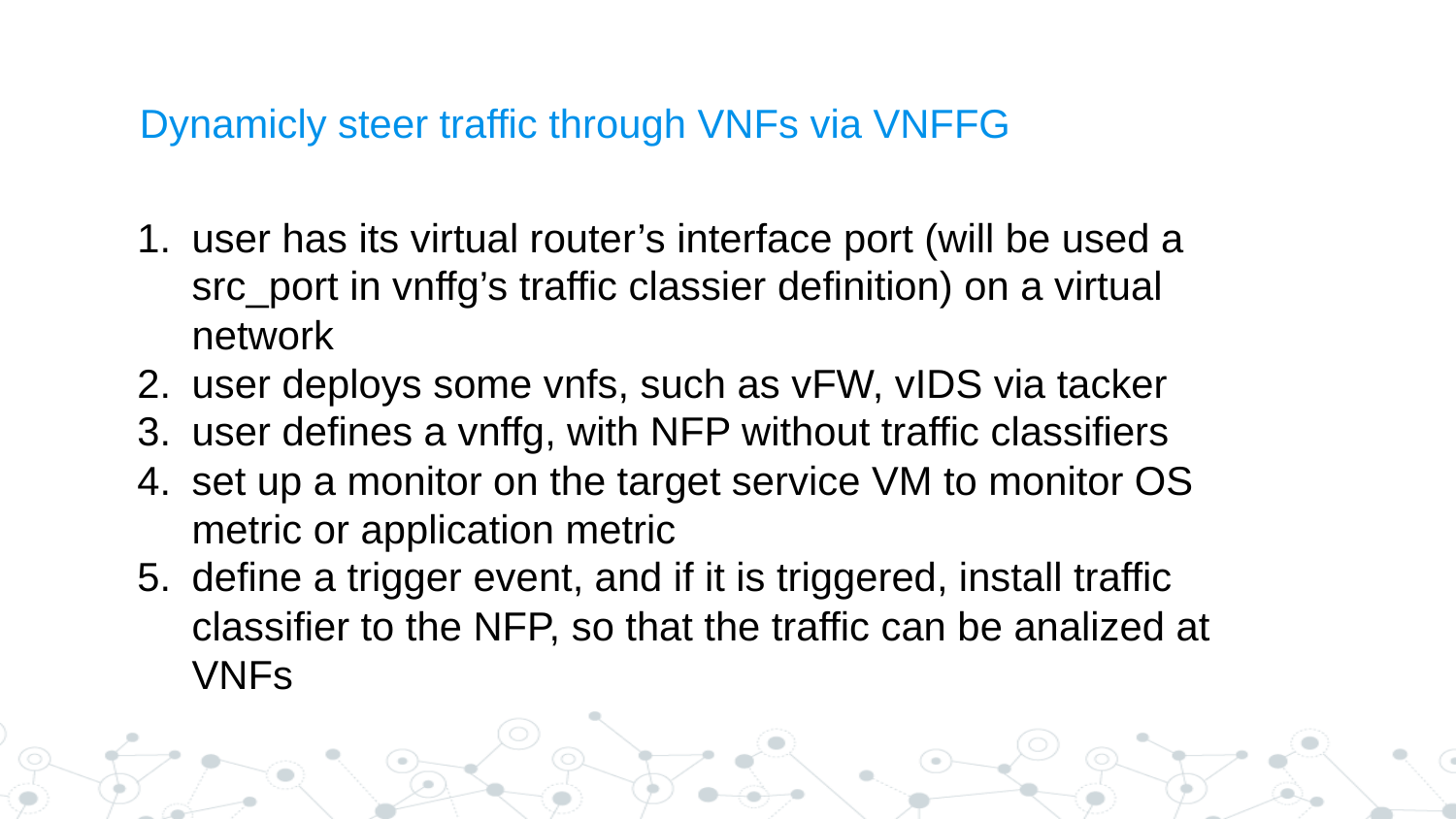

# Dynamicly steer traffic through VNFs via VNFFG
user has its virtual router’s interface port (will be used a src_port in vnffg’s traffic classier definition) on a virtual network
user deploys some vnfs, such as vFW, vIDS via tacker
user defines a vnffg, with NFP without traffic classifiers
set up a monitor on the target service VM to monitor OS metric or application metric
define a trigger event, and if it is triggered, install traffic classifier to the NFP, so that the traffic can be analized at VNFs